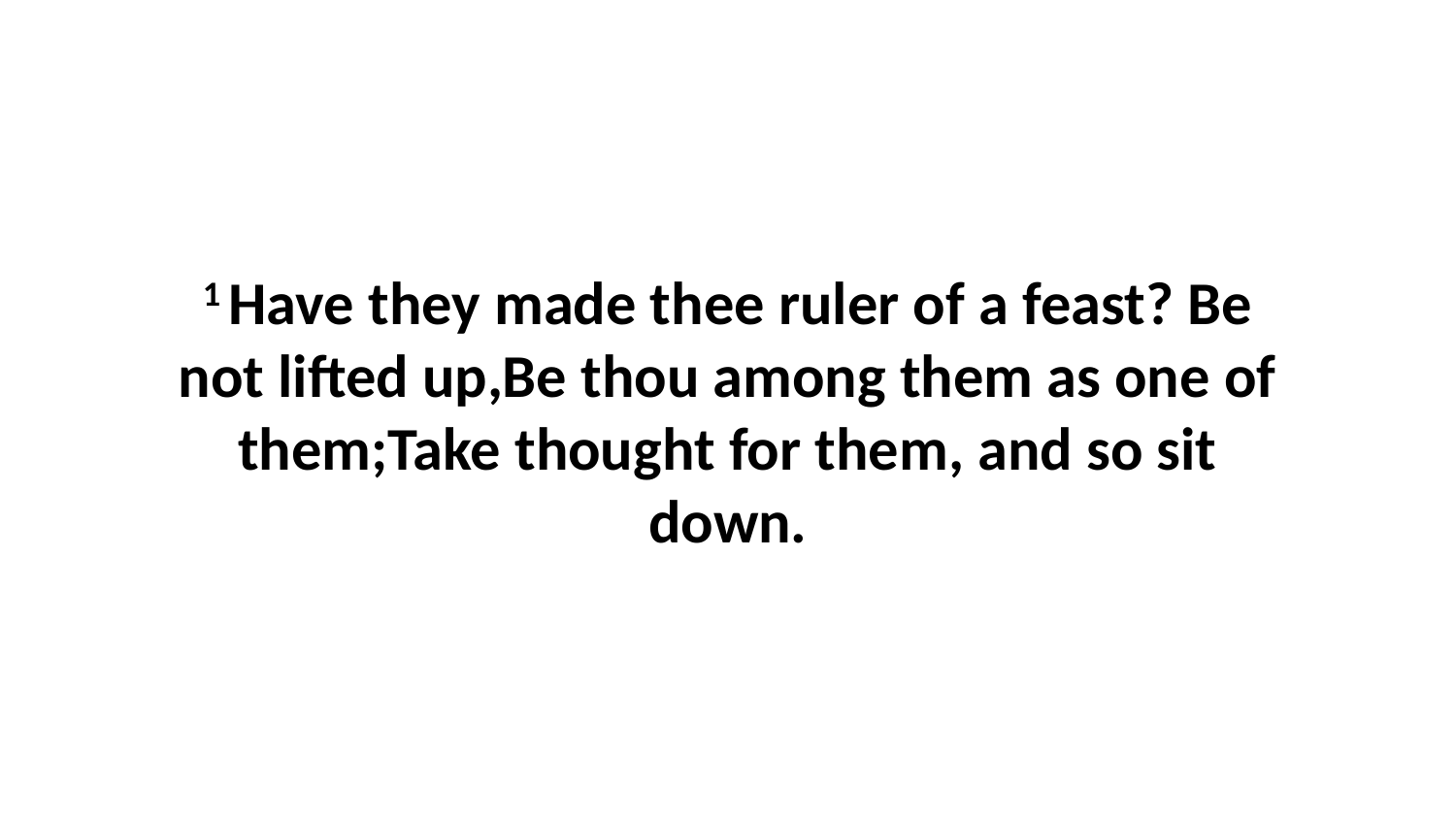

1 Have they made thee ruler of a feast? Be not lifted up,Be thou among them as one of them;Take thought for them, and so sit down.